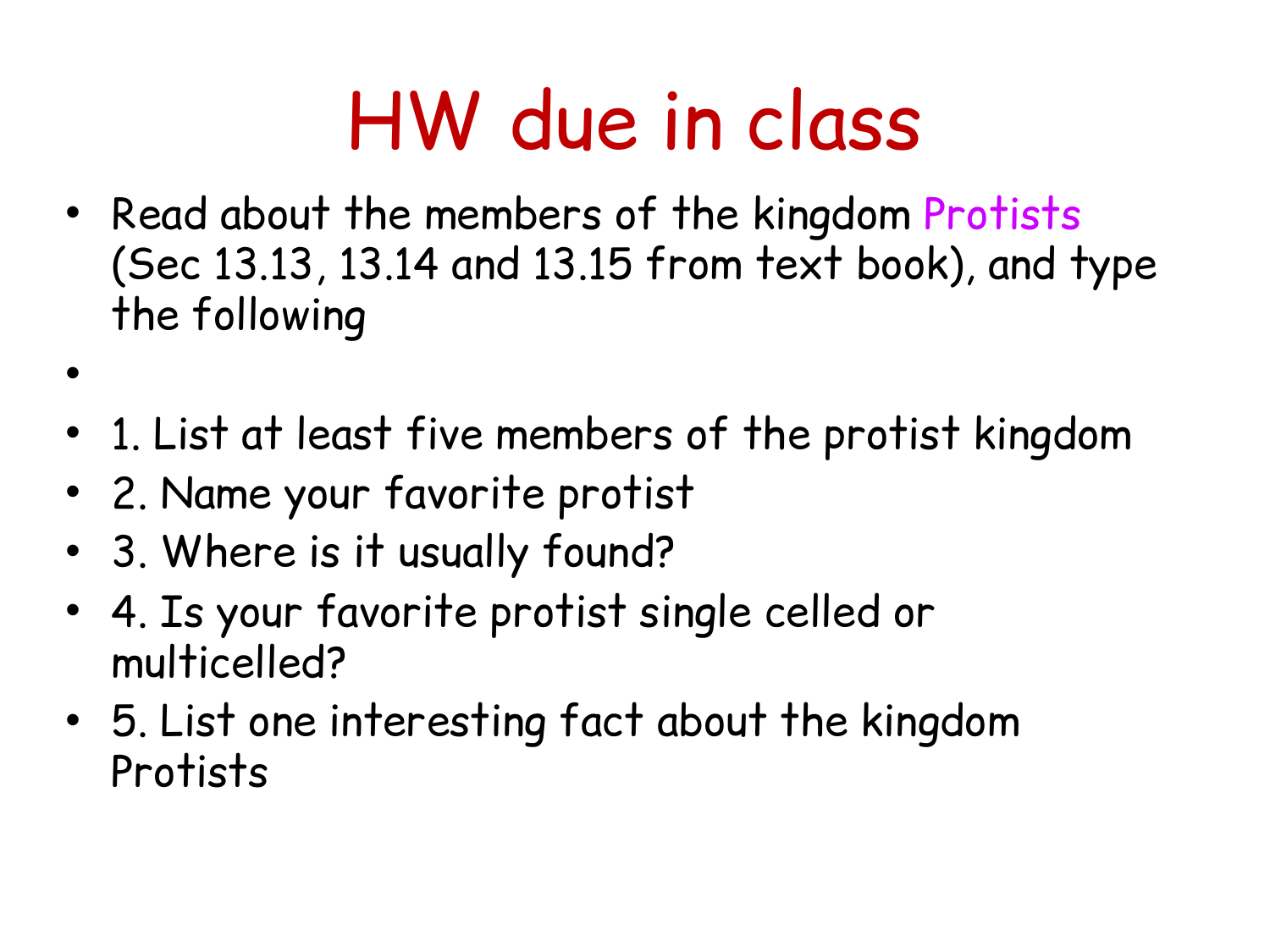

# HW due in class
Read about the members of the kingdom Protists (Sec 13.13, 13.14 and 13.15 from text book), and type the following

1. List at least five members of the protist kingdom
2. Name your favorite protist
3. Where is it usually found?
4. Is your favorite protist single celled or multicelled?
5. List one interesting fact about the kingdom Protists